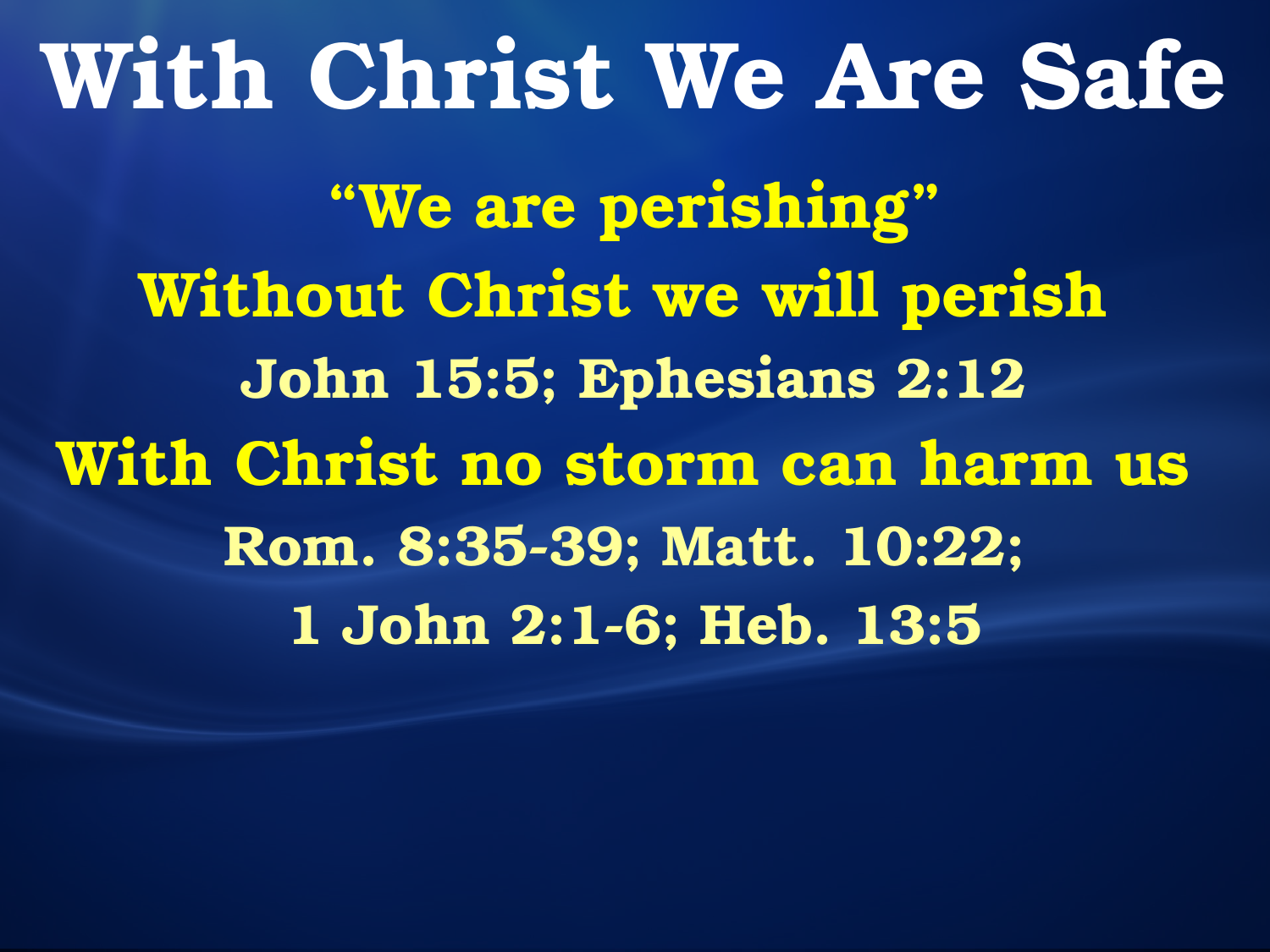

With Christ We Are Safe

“We are perishing”
Without Christ we will perish
John 15:5; Ephesians 2:12
With Christ no storm can harm us
Rom. 8:35-39; Matt. 10:22;
1 John 2:1-6; Heb. 13:5